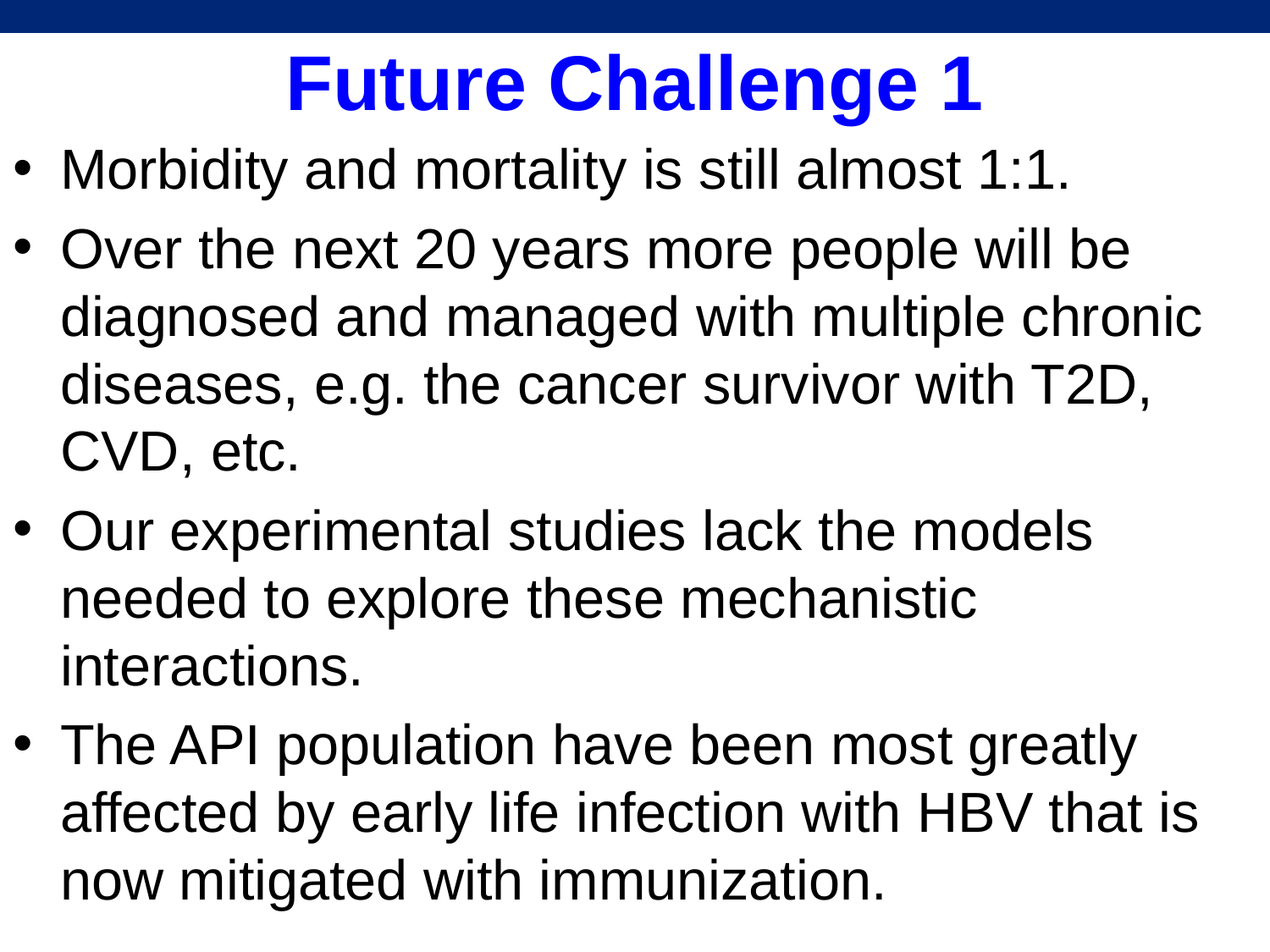

# Future Challenge 1
Morbidity and mortality is still almost 1:1.
Over the next 20 years more people will be diagnosed and managed with multiple chronic diseases, e.g. the cancer survivor with T2D, CVD, etc.
Our experimental studies lack the models needed to explore these mechanistic interactions.
The API population have been most greatly affected by early life infection with HBV that is now mitigated with immunization.